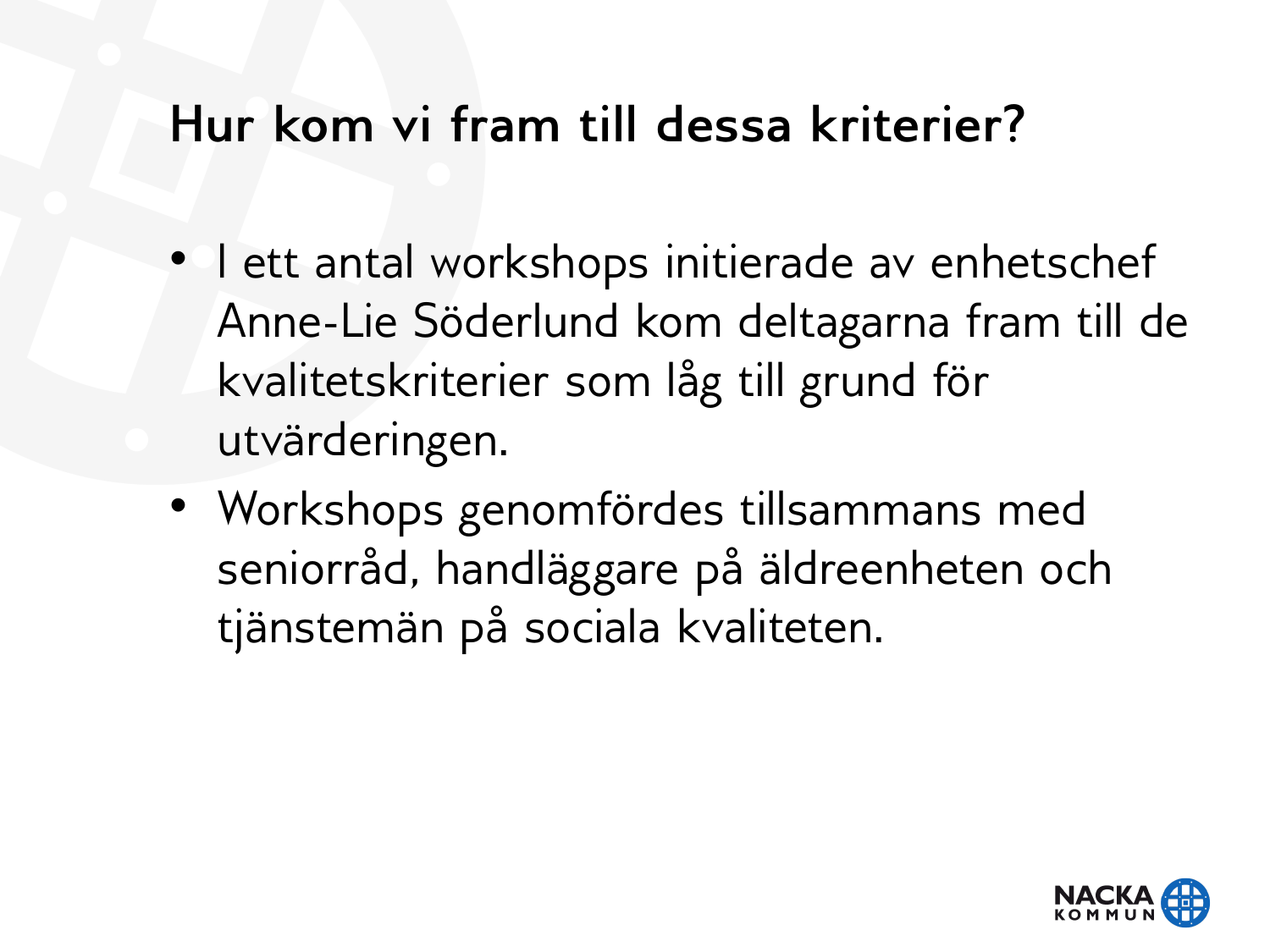

# Hur kom vi fram till dessa kriterier?
I ett antal workshops initierade av enhetschef Anne-Lie Söderlund kom deltagarna fram till de kvalitetskriterier som låg till grund för utvärderingen.
Workshops genomfördes tillsammans med seniorråd, handläggare på äldreenheten och tjänstemän på sociala kvaliteten.